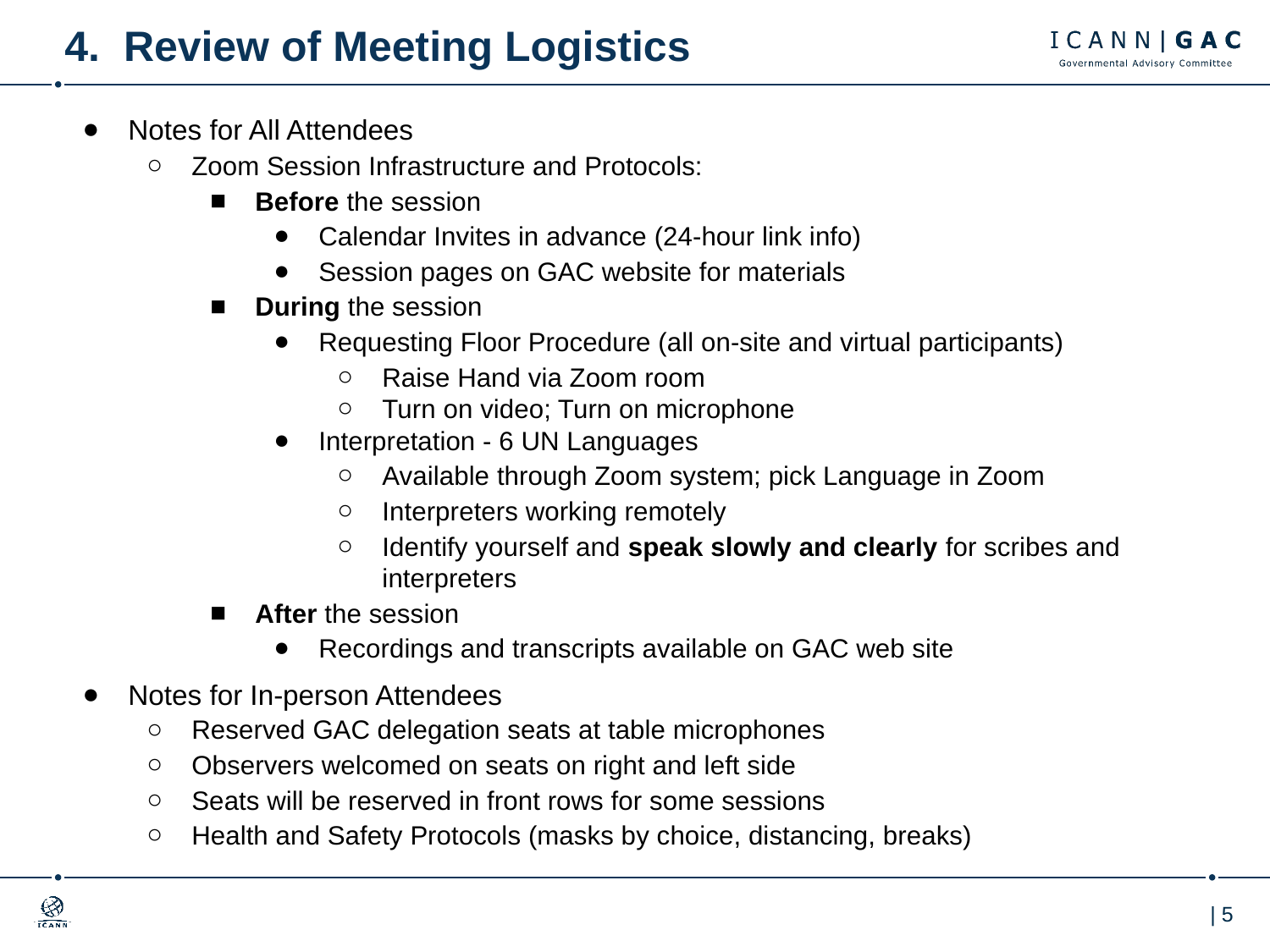

# 4.  Review of Meeting Logistics
Notes for All Attendees
Zoom Session Infrastructure and Protocols:
Before the session
Calendar Invites in advance (24-hour link info)
Session pages on GAC website for materials
During the session
Requesting Floor Procedure (all on-site and virtual participants)
Raise Hand via Zoom room
Turn on video; Turn on microphone
Interpretation - 6 UN Languages
Available through Zoom system; pick Language in Zoom
Interpreters working remotely
Identify yourself and speak slowly and clearly for scribes and interpreters
After the session
Recordings and transcripts available on GAC web site
Notes for In-person Attendees
Reserved GAC delegation seats at table microphones
Observers welcomed on seats on right and left side
Seats will be reserved in front rows for some sessions
Health and Safety Protocols (masks by choice, distancing, breaks)